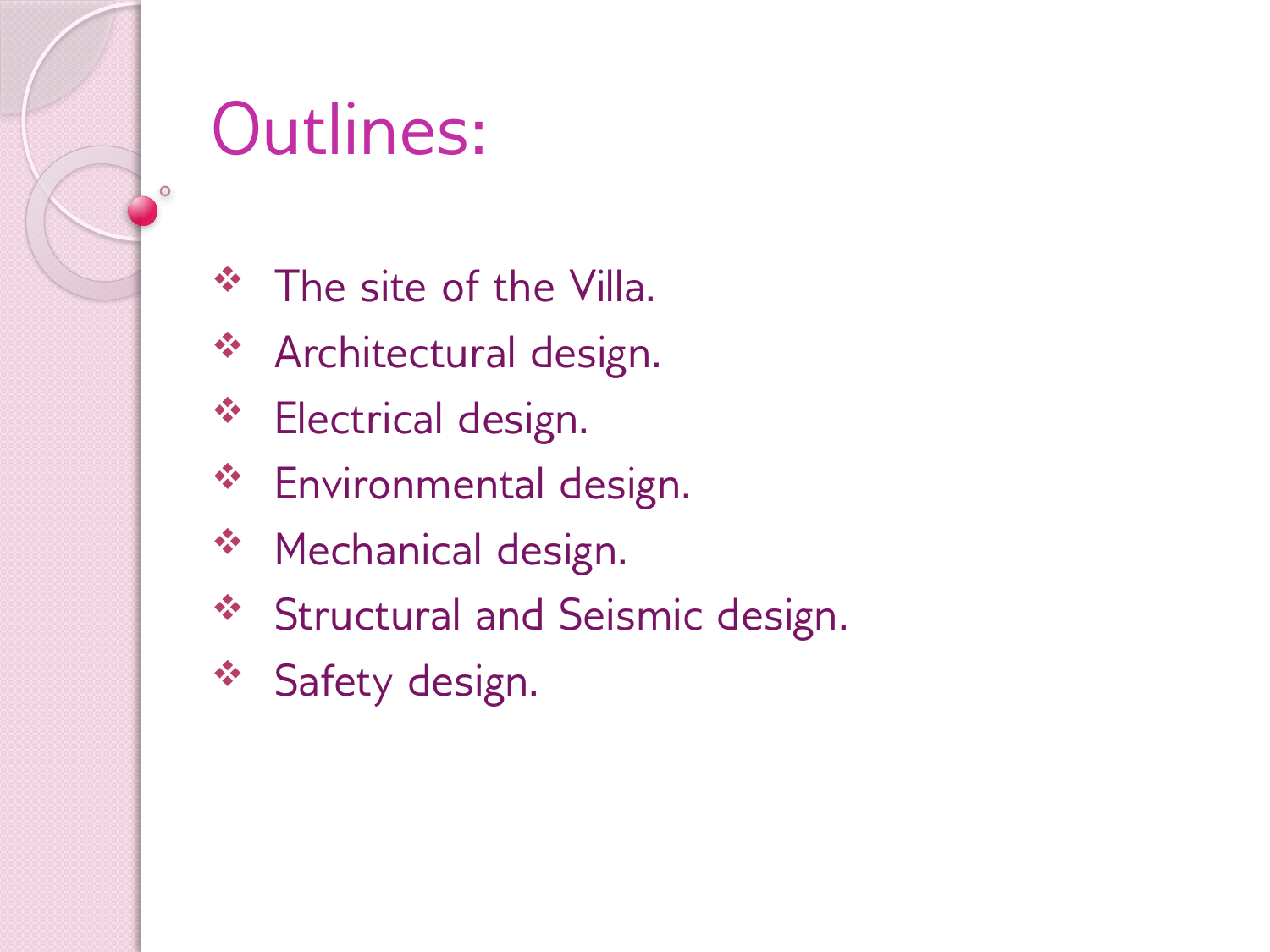

# Outlines:
The site of the Villa.
Architectural design.
Electrical design.
Environmental design.
Mechanical design.
Structural and Seismic design.
Safety design.